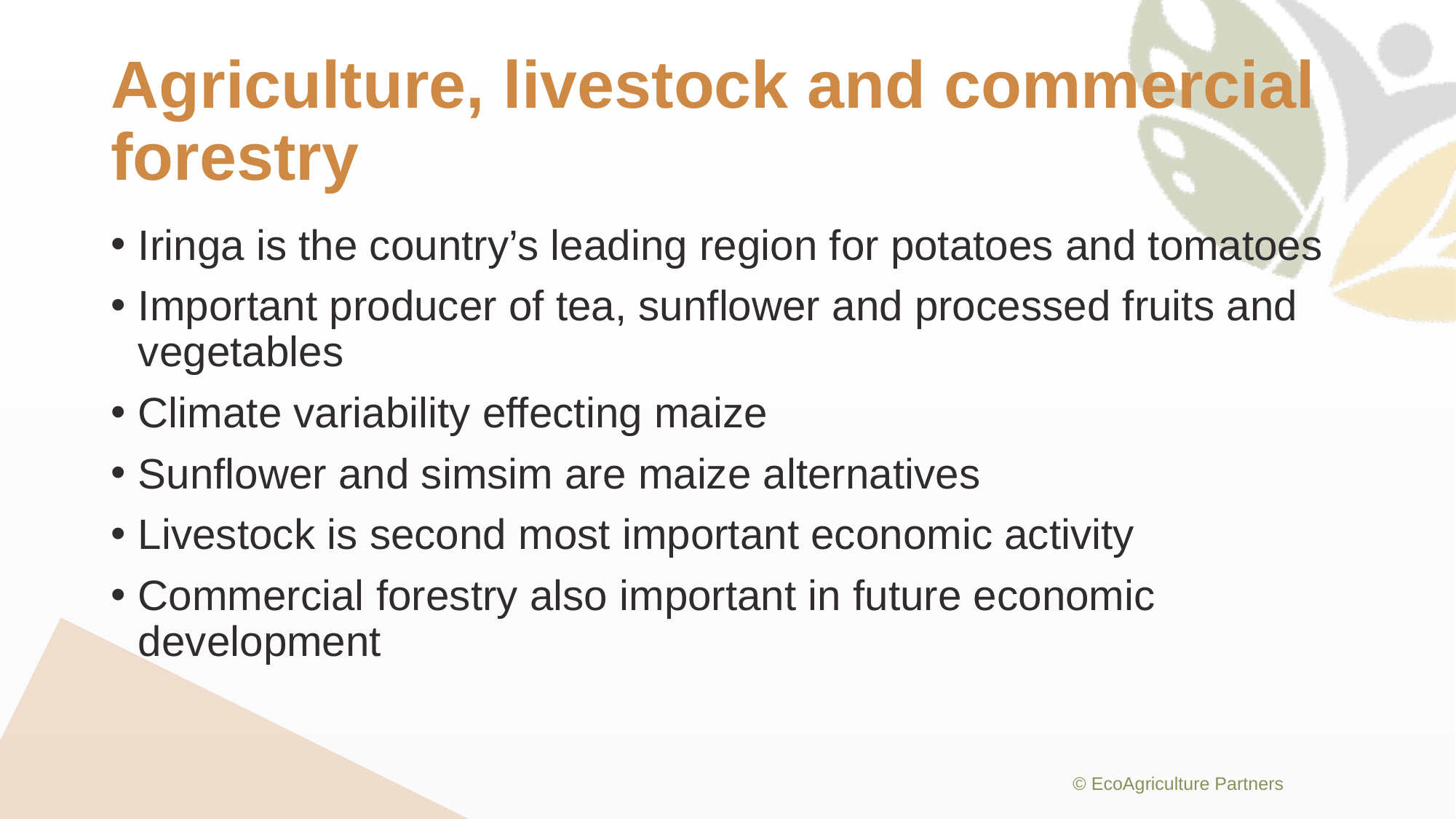

# Agriculture, livestock and commercial forestry
Iringa is the country’s leading region for potatoes and tomatoes
Important producer of tea, sunflower and processed fruits and vegetables
Climate variability effecting maize
Sunflower and simsim are maize alternatives
Livestock is second most important economic activity
Commercial forestry also important in future economic development